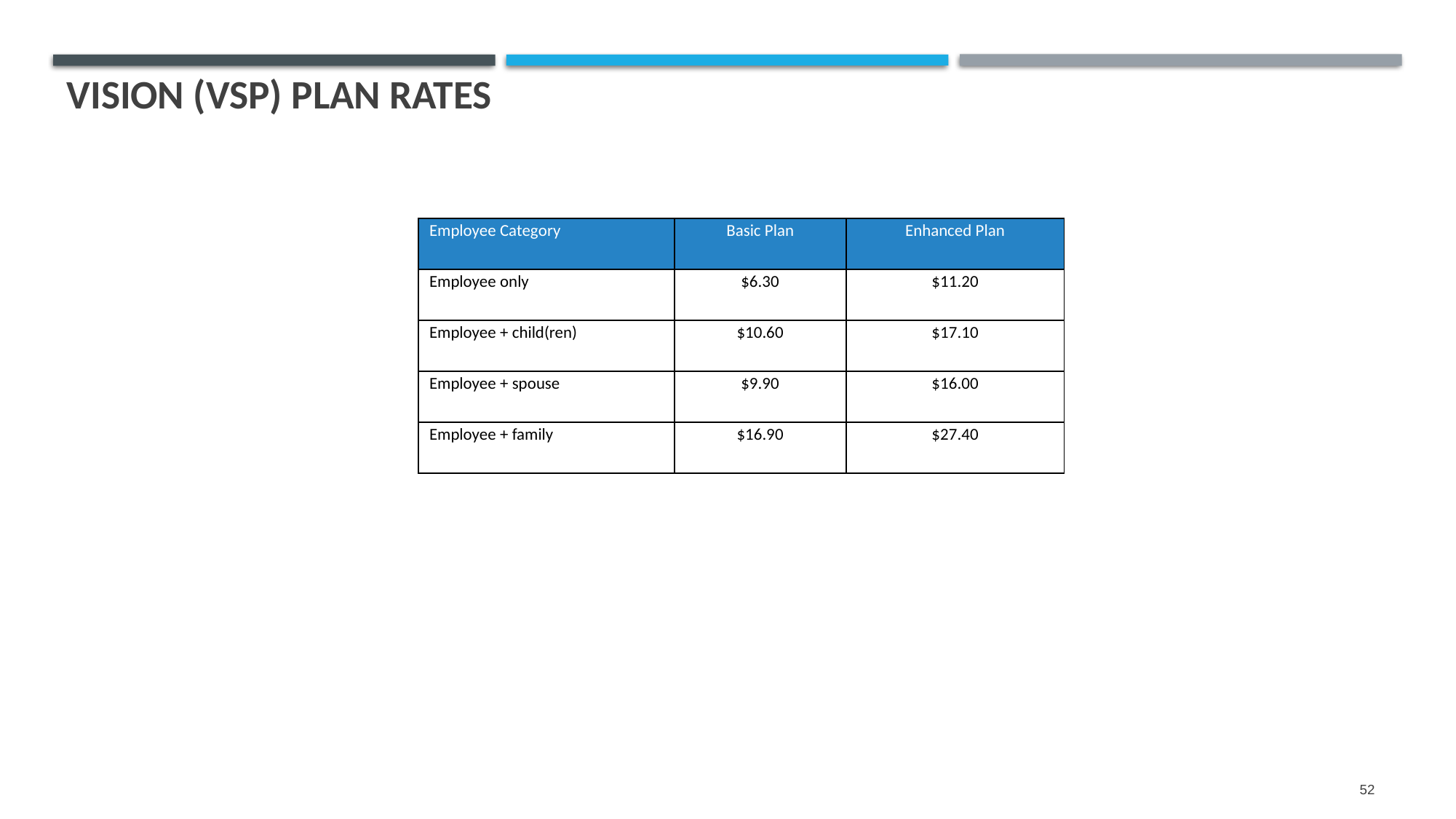

# Vision (VSP) Plan Rates
| Employee Category | Basic Plan | Enhanced Plan |
| --- | --- | --- |
| Employee only | $6.30 | $11.20 |
| Employee + child(ren) | $10.60 | $17.10 |
| Employee + spouse | $9.90 | $16.00 |
| Employee + family | $16.90 | $27.40 |
52